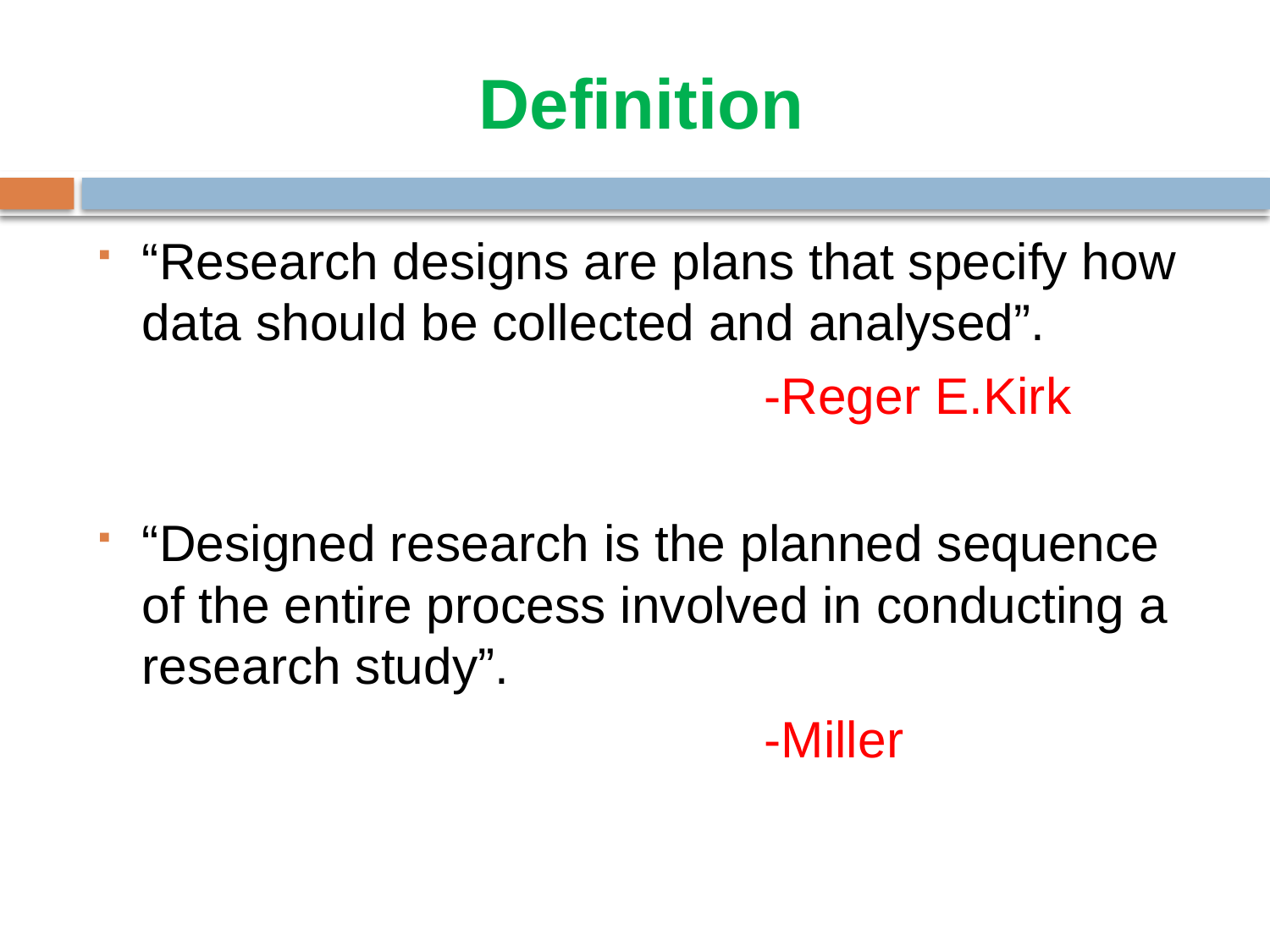

# Definition
“Research designs are plans that specify how data should be collected and analysed”.
                                               -Reger E.Kirk

“Designed research is the planned sequence of the entire process involved in conducting a research study”.
                                               -Miller